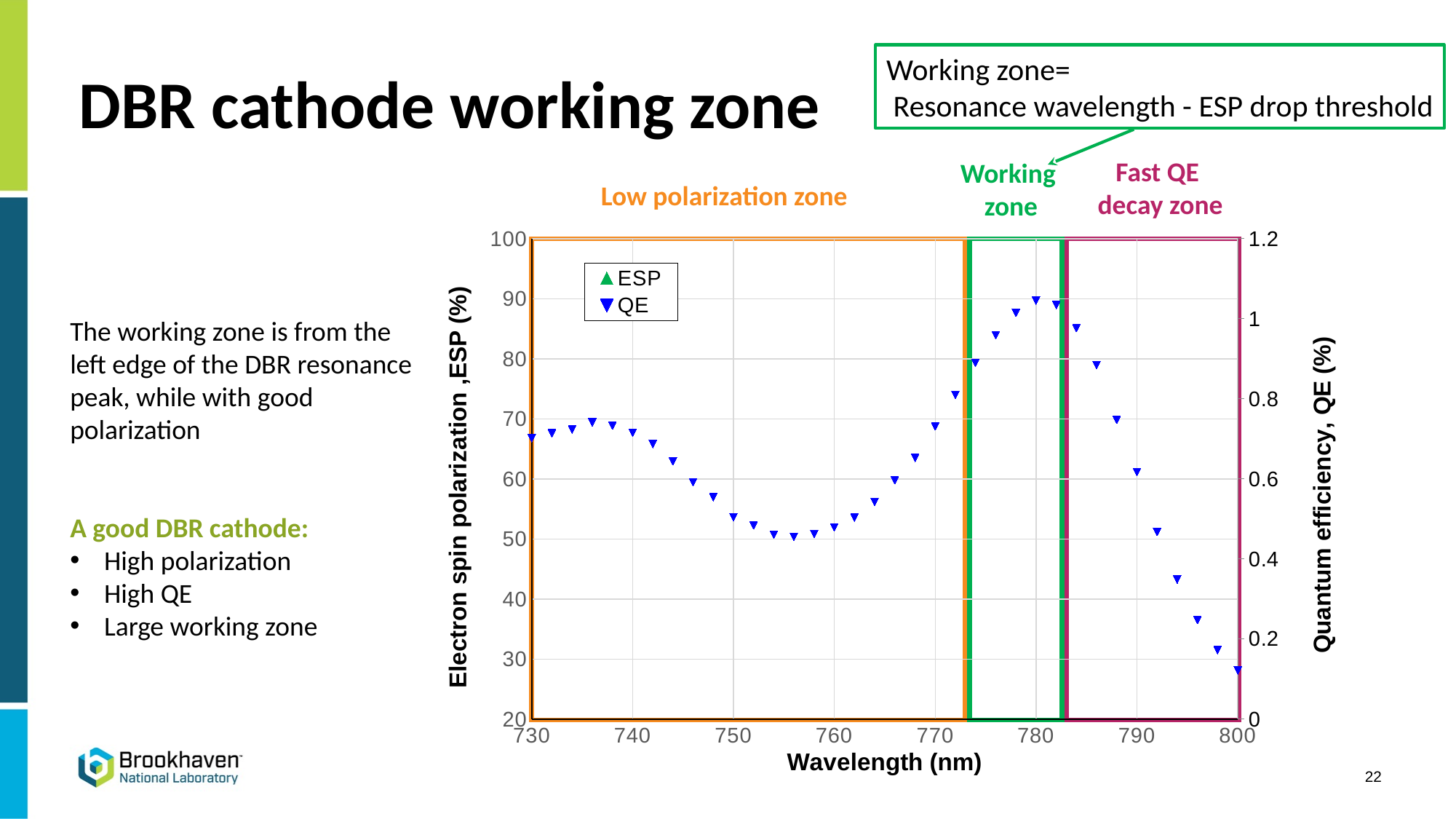

# DBR cathode working zone
Working zone=
 Resonance wavelength - ESP drop threshold
Fast QE
decay zone
Working
zone
Low polarization zone

### Chart

| Category |  |  |
|---|---|---|

The working zone is from the left edge of the DBR resonance peak, while with good polarization

A good DBR cathode:
High polarization
High QE
Large working zone
22